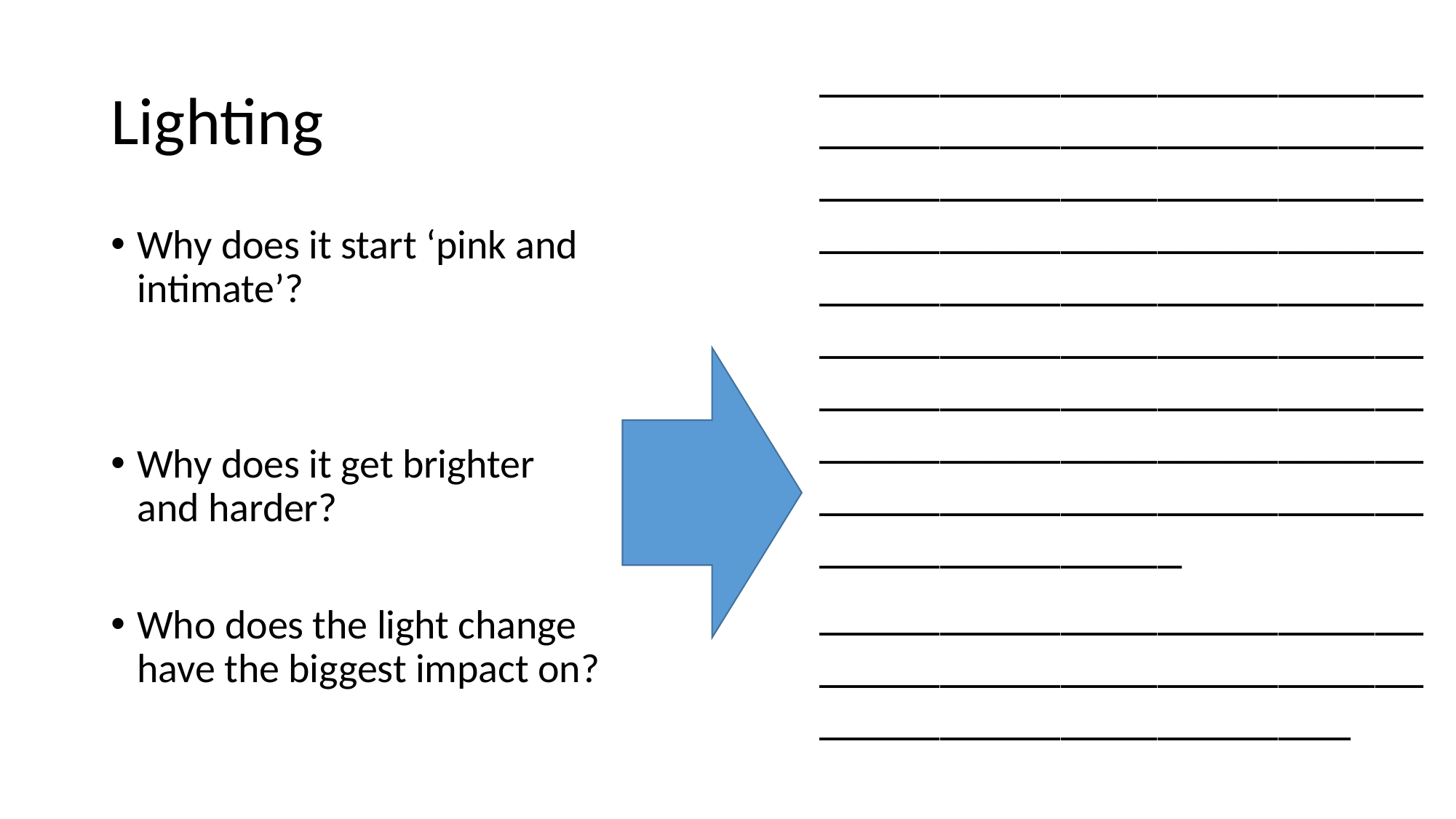

# Lighting
________________________________________________________________________________________________________________________________________________________________________________________________________________________________________________
________________________________________________________________________
Why does it start ‘pink and intimate’?

Why does it get brighter and harder?

Who does the light change have the biggest impact on?